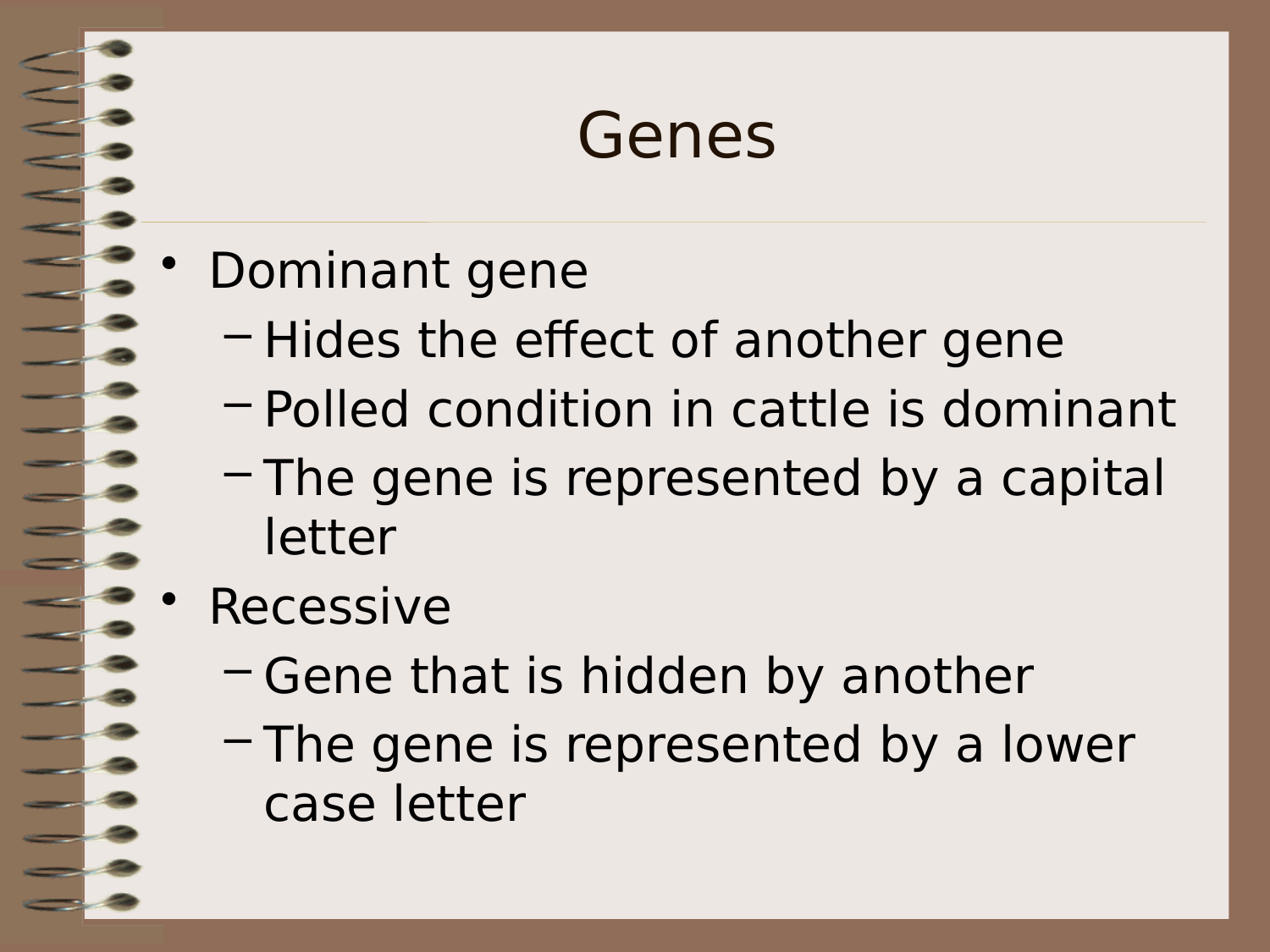

# Genes
Dominant gene
Hides the effect of another gene
Polled condition in cattle is dominant
The gene is represented by a capital letter
Recessive
Gene that is hidden by another
The gene is represented by a lower case letter